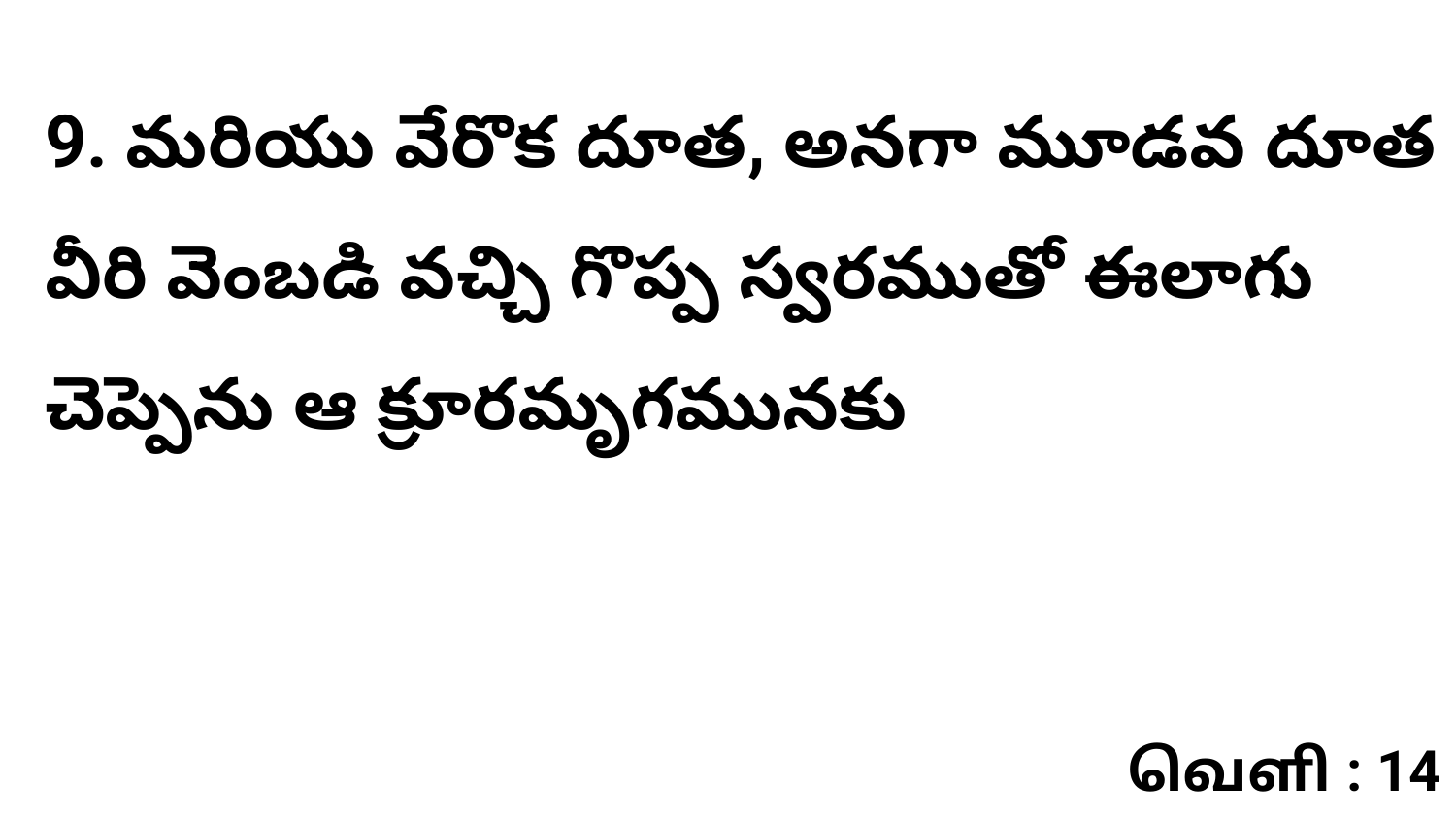

9. మరియు వేరొక దూత, అనగా మూడవ దూత వీరి వెంబడి వచ్చి గొప్ప స్వరముతో ఈలాగు చెప్పెను ఆ క్రూరమృగమునకు
வெளி : 14